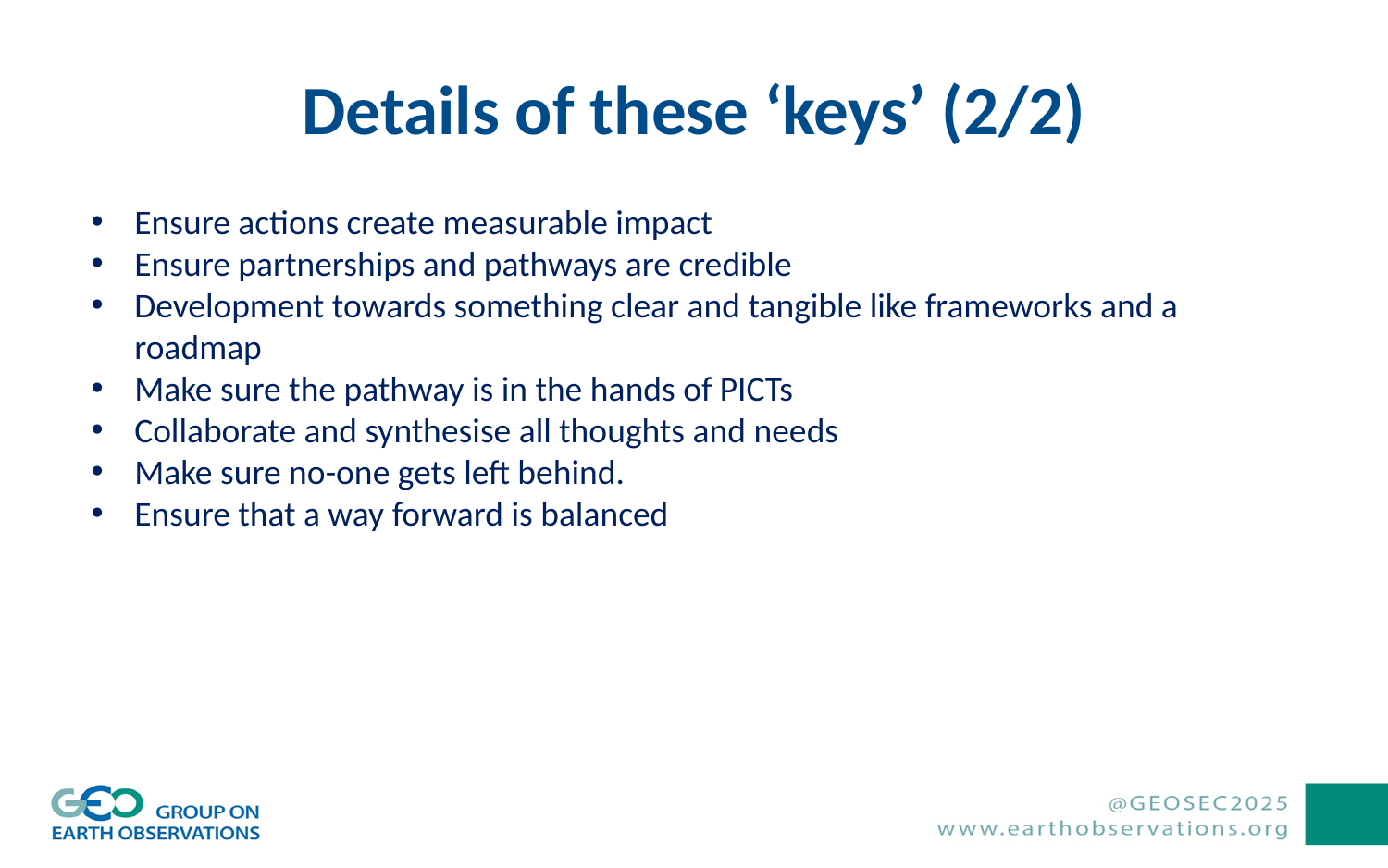

# Details of these ‘keys’ (2/2)
Ensure actions create measurable impact
Ensure partnerships and pathways are credible
Development towards something clear and tangible like frameworks and a roadmap
Make sure the pathway is in the hands of PICTs
Collaborate and synthesise all thoughts and needs
Make sure no-one gets left behind.
Ensure that a way forward is balanced